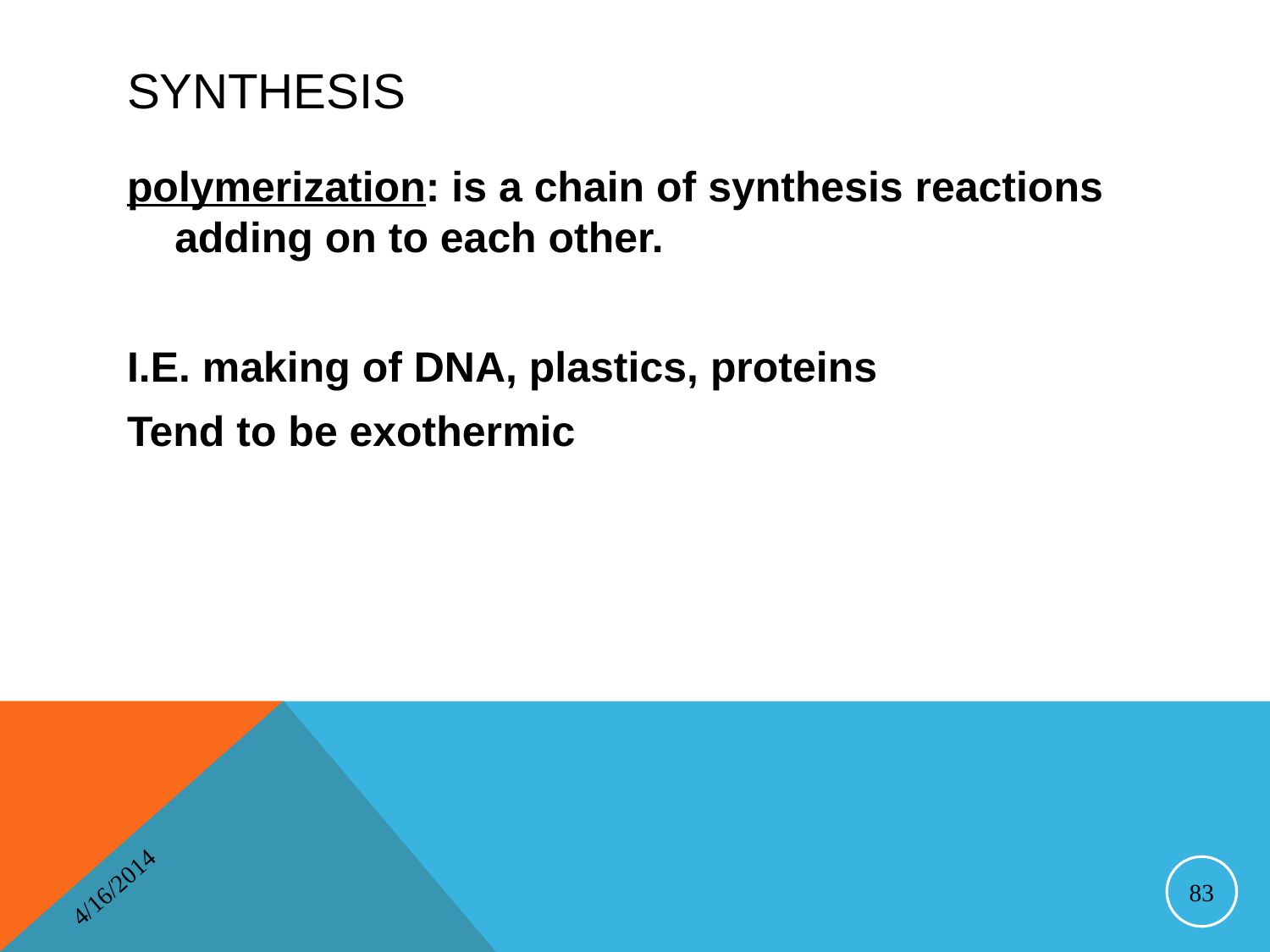

# Synthesis
polymerization: is a chain of synthesis reactions adding on to each other.

I.E. making of DNA, plastics, proteins
Tend to be exothermic
4/16/2014
83